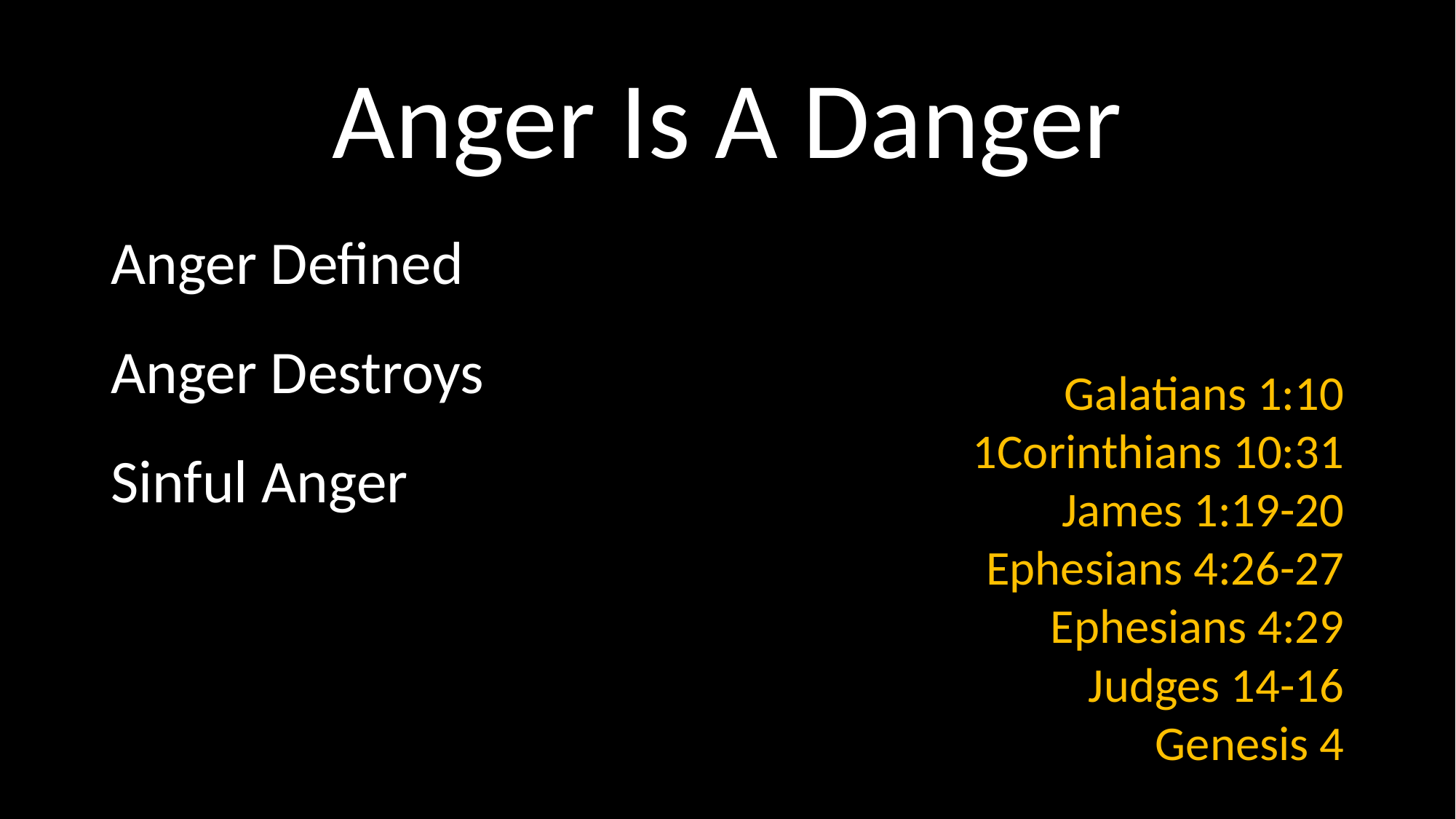

# Anger Is A Danger
Anger Defined
Anger Destroys
Sinful Anger
Galatians 1:10
1Corinthians 10:31
James 1:19-20
Ephesians 4:26-27
Ephesians 4:29
Judges 14-16
Genesis 4